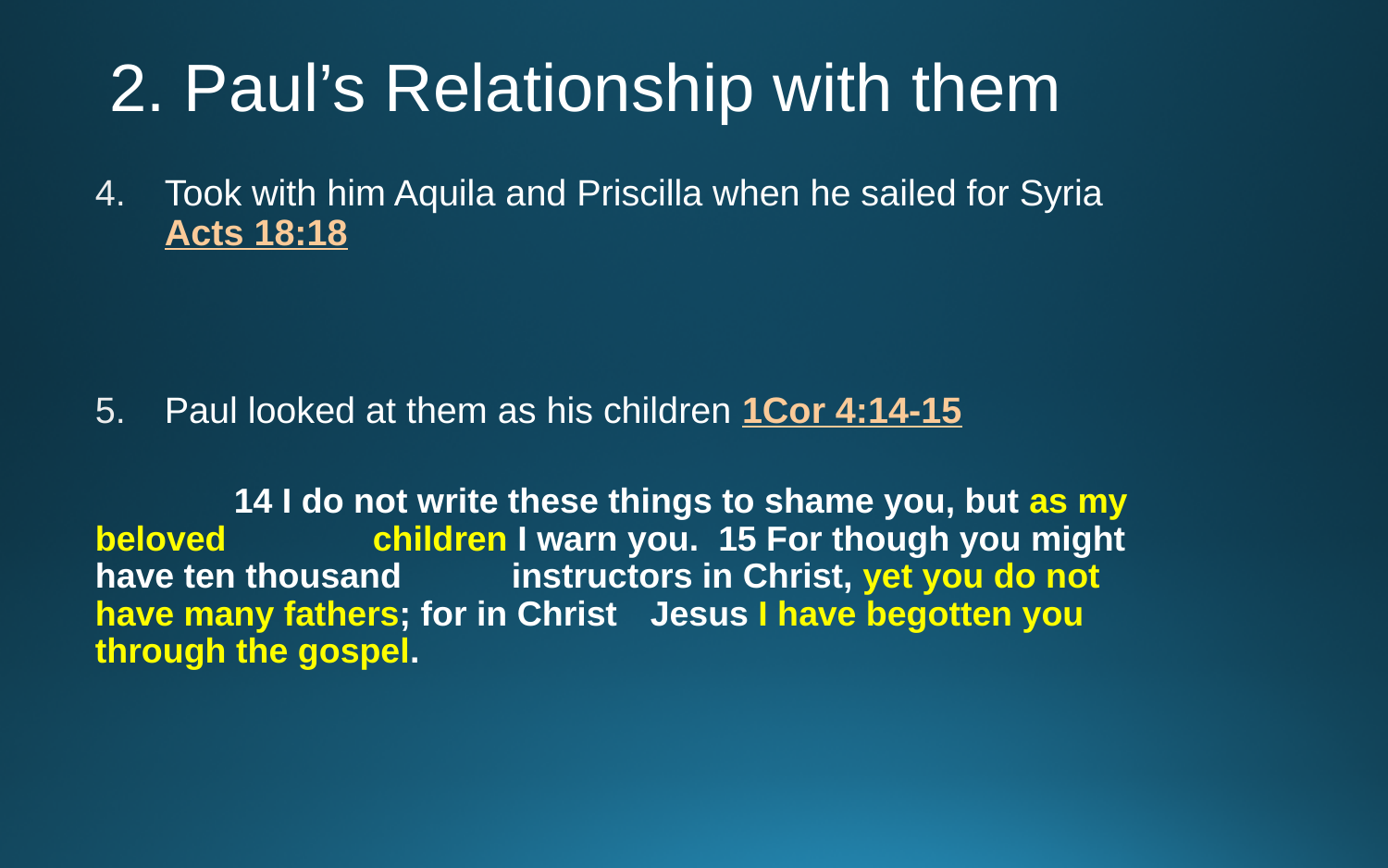

# 2. Paul’s Relationship with them
Took with him Aquila and Priscilla when he sailed for Syria Acts 18:18

Paul looked at them as his children 1Cor 4:14-15

	14 I do not write these things to shame you, but as my beloved 	children I warn you.  15 For though you might have ten thousand 	instructors in Christ, yet you do not have many fathers; for in Christ 	Jesus I have begotten you through the gospel.